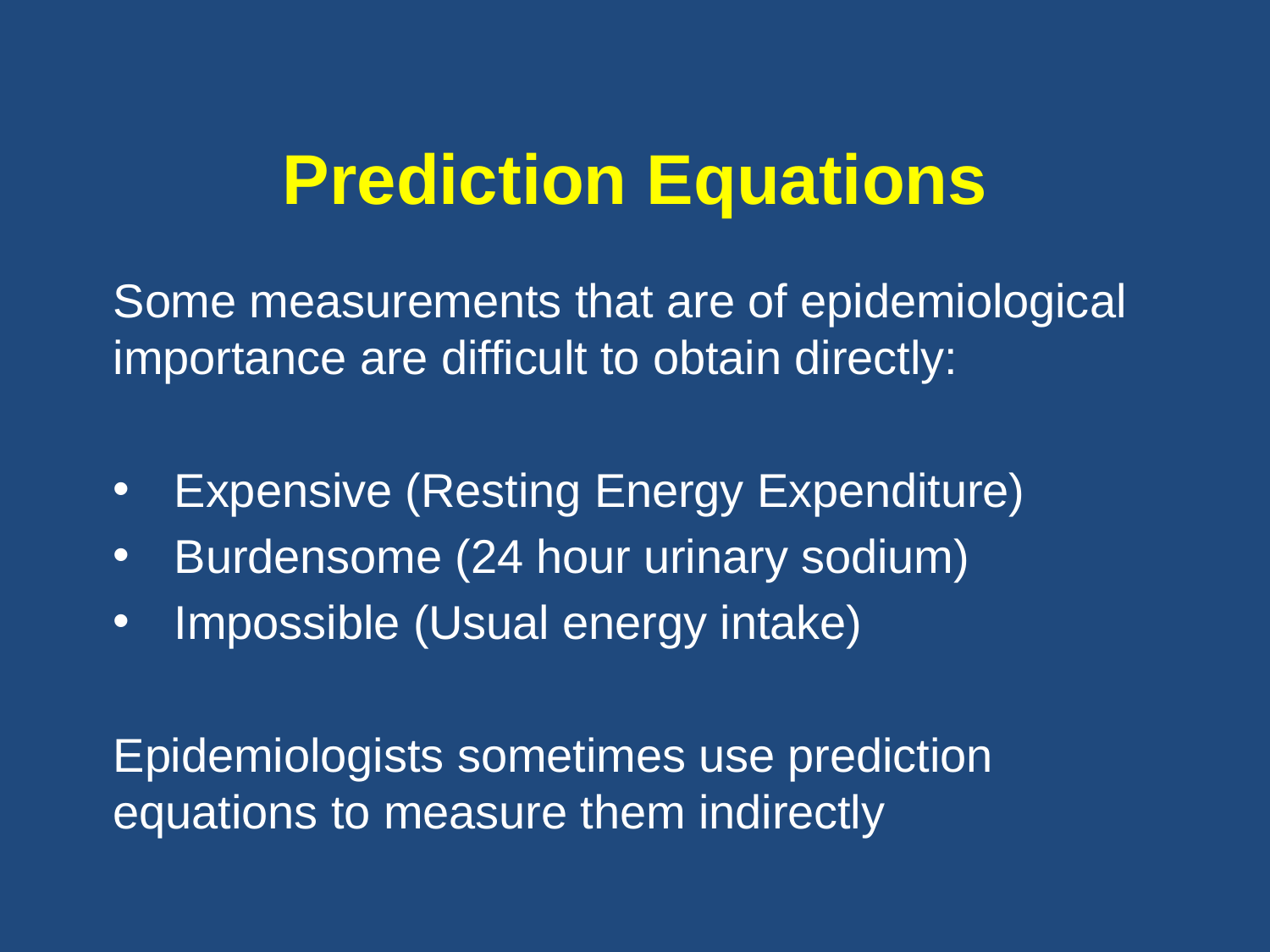

# Prediction Equations
Some measurements that are of epidemiological importance are difficult to obtain directly:

Expensive (Resting Energy Expenditure)
Burdensome (24 hour urinary sodium)
Impossible (Usual energy intake)

Epidemiologists sometimes use prediction equations to measure them indirectly